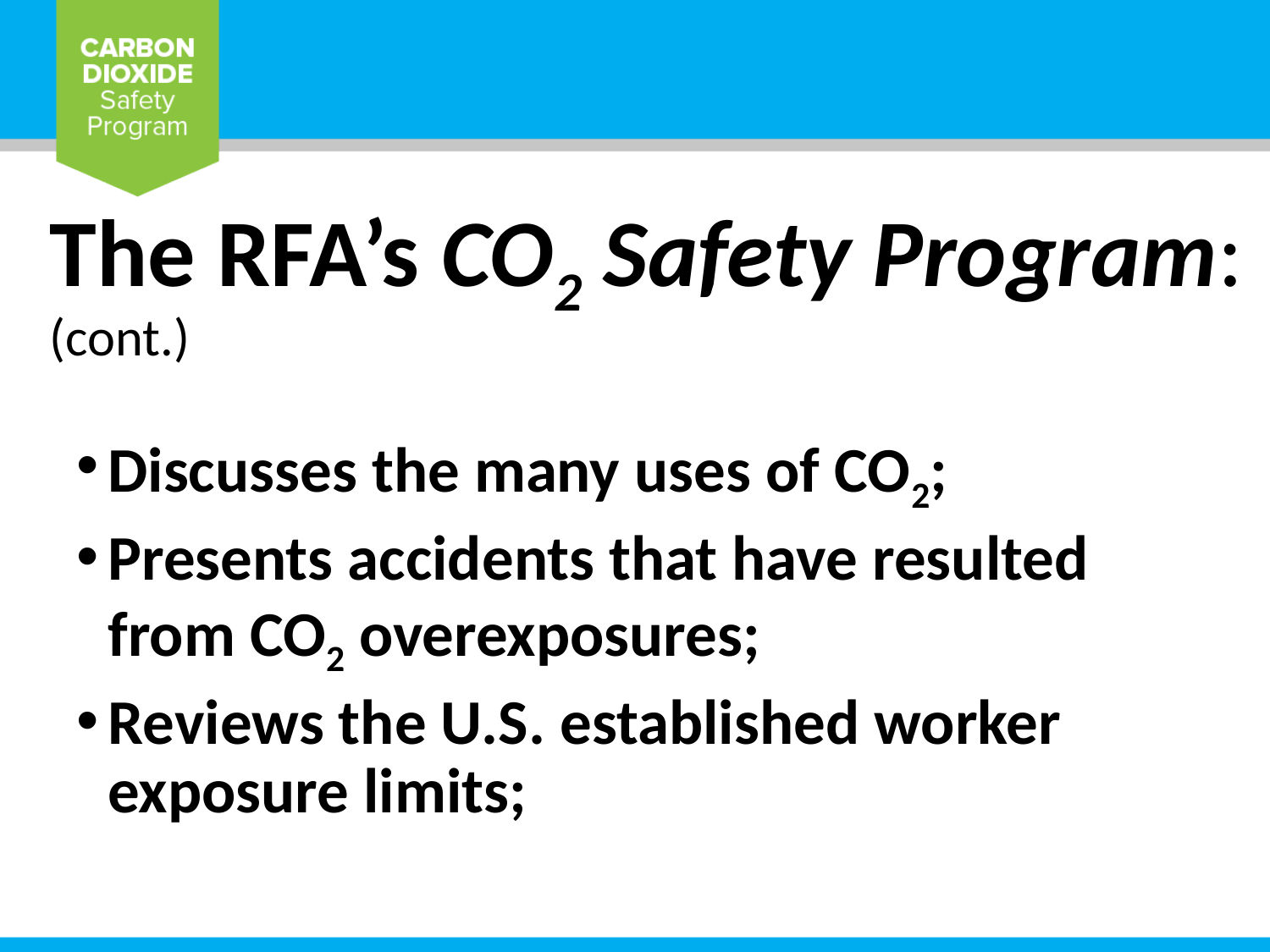

# The RFA’s CO2 Safety Program: (cont.)
Discusses the many uses of CO2;
Presents accidents that have resulted from CO2 overexposures;
Reviews the U.S. established worker exposure limits;